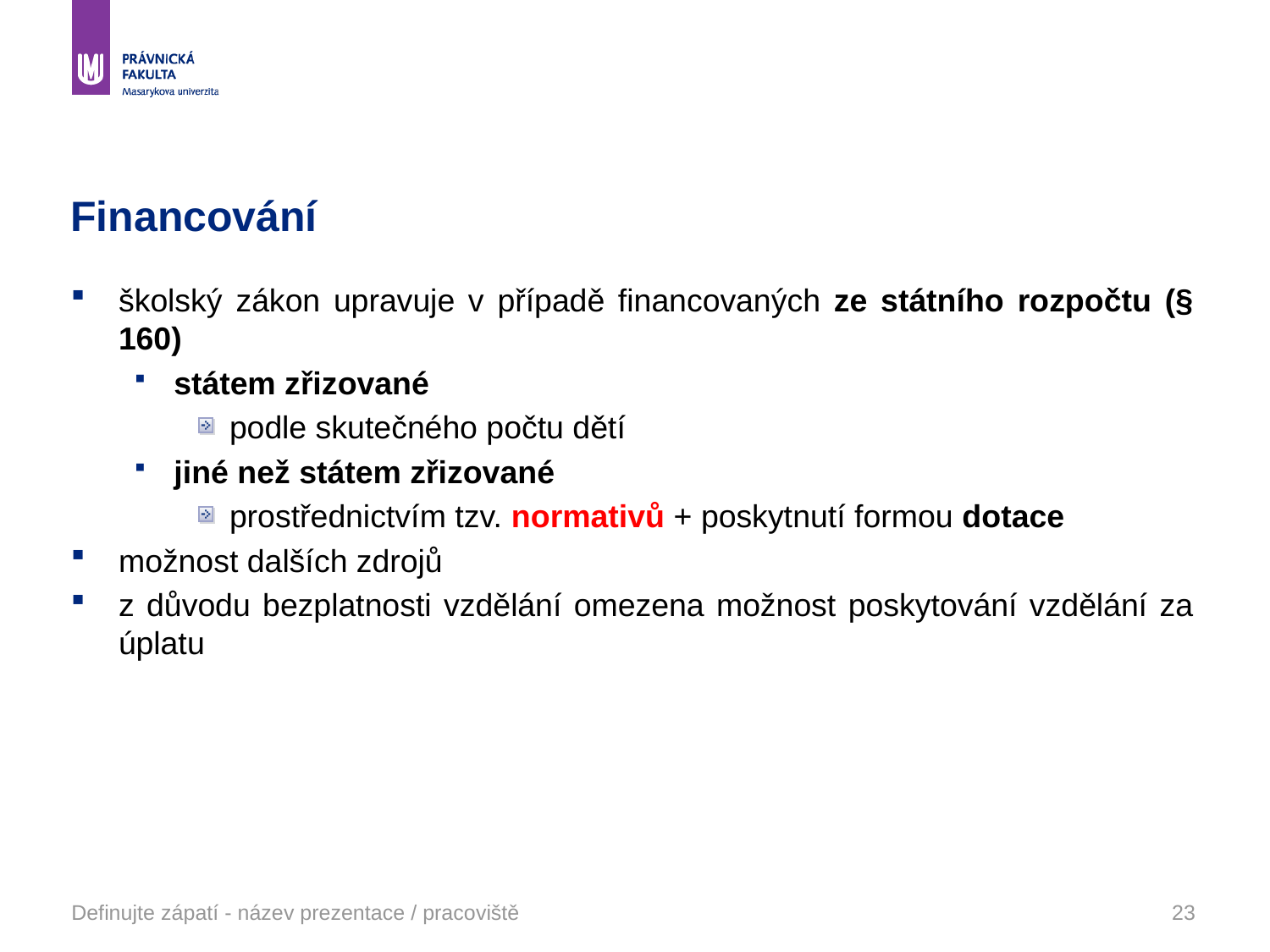

# Financování
školský zákon upravuje v případě financovaných ze státního rozpočtu (§ 160)
státem zřizované
podle skutečného počtu dětí
jiné než státem zřizované
prostřednictvím tzv. normativů + poskytnutí formou dotace
možnost dalších zdrojů
z důvodu bezplatnosti vzdělání omezena možnost poskytování vzdělání za úplatu
Definujte zápatí - název prezentace / pracoviště
23